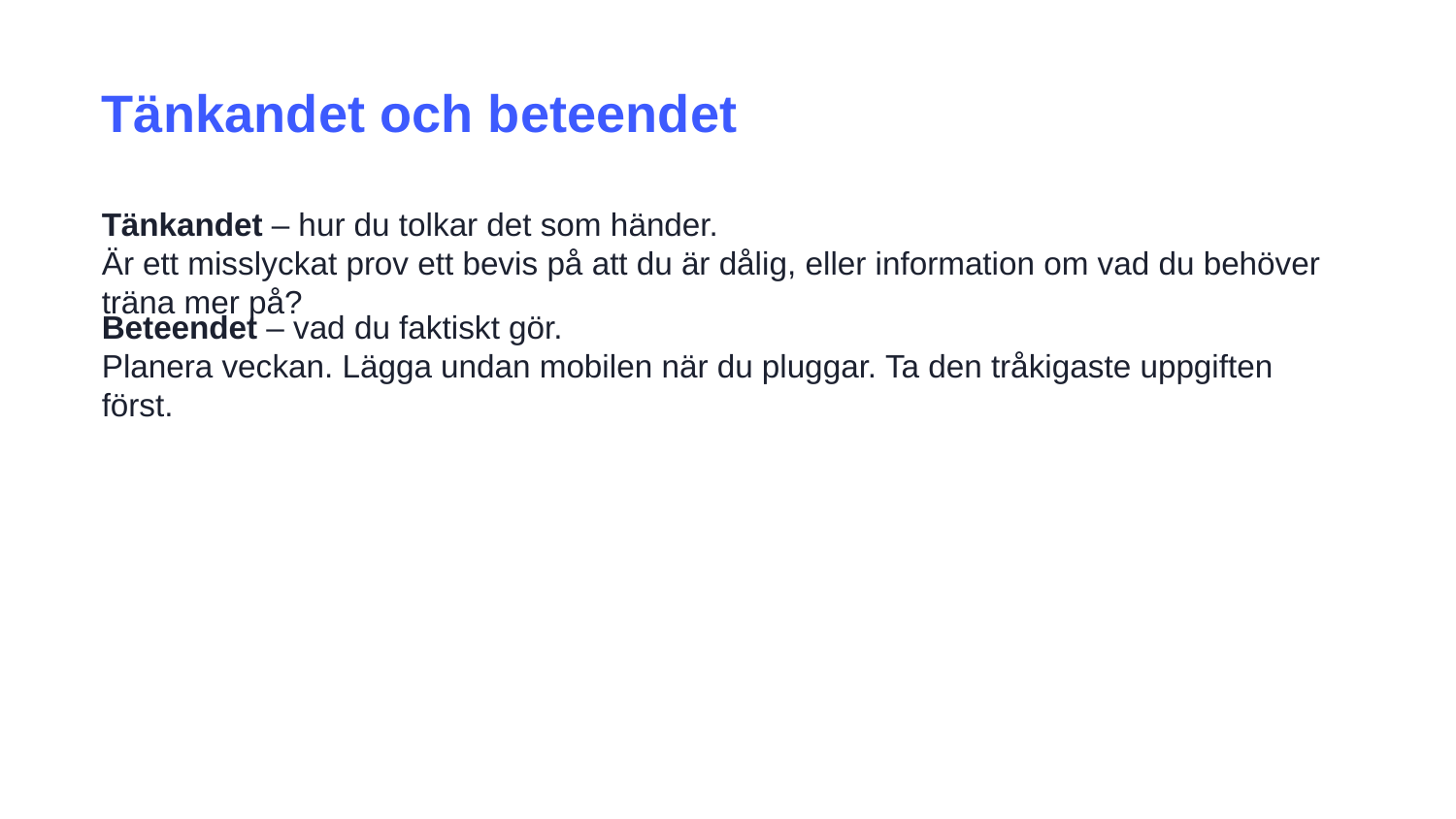

Tänkandet och beteendet
Tänkandet – hur du tolkar det som händer.
Är ett misslyckat prov ett bevis på att du är dålig, eller information om vad du behöver träna mer på?
Beteendet – vad du faktiskt gör.
Planera veckan. Lägga undan mobilen när du pluggar. Ta den tråkigaste uppgiften först.